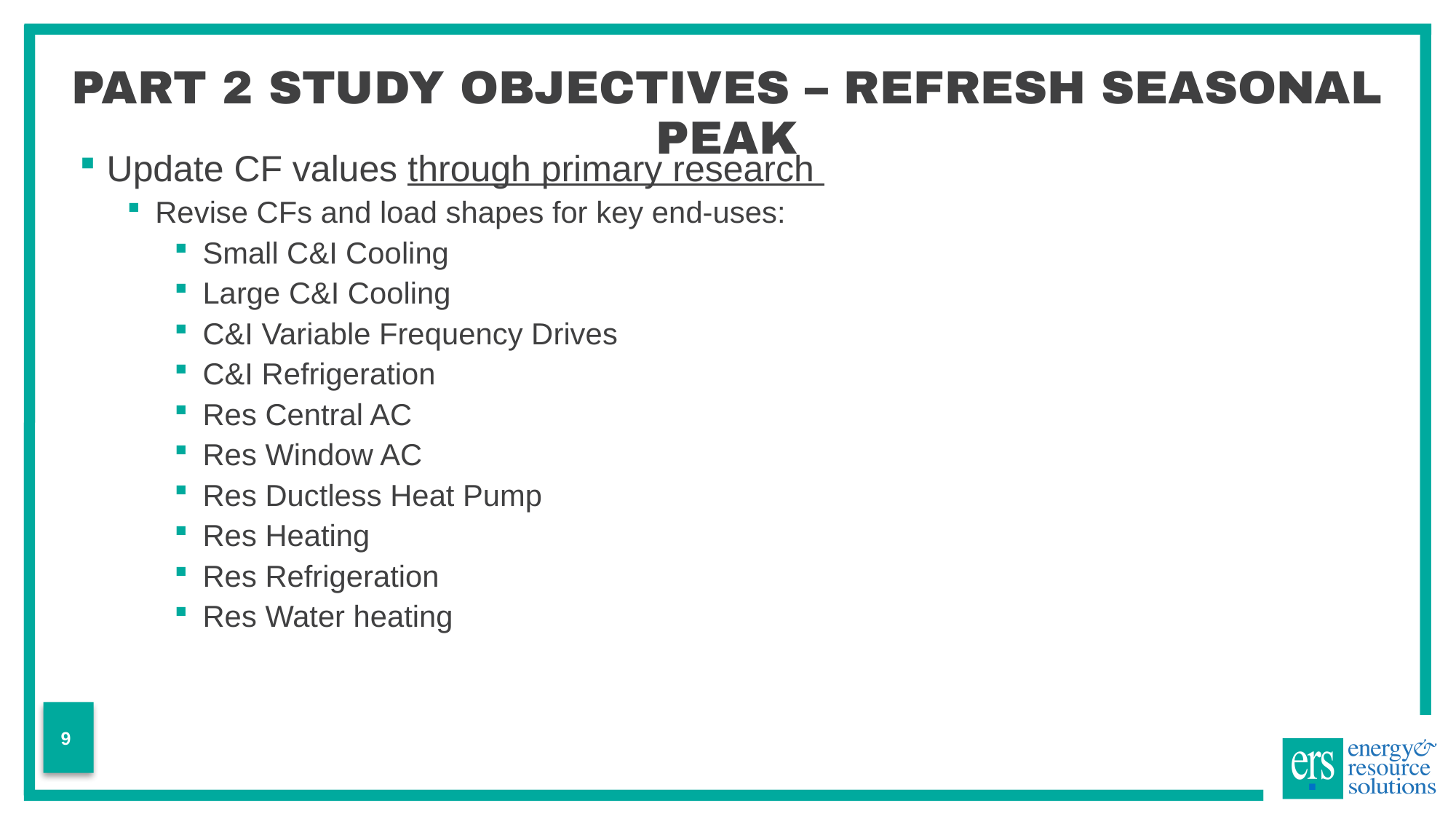

# Part 2 Study Objectives – Refresh Seasonal Peak
Update CF values through primary research
Revise CFs and load shapes for key end-uses:
Small C&I Cooling
Large C&I Cooling
C&I Variable Frequency Drives
C&I Refrigeration
Res Central AC
Res Window AC
Res Ductless Heat Pump
Res Heating
Res Refrigeration
Res Water heating

9